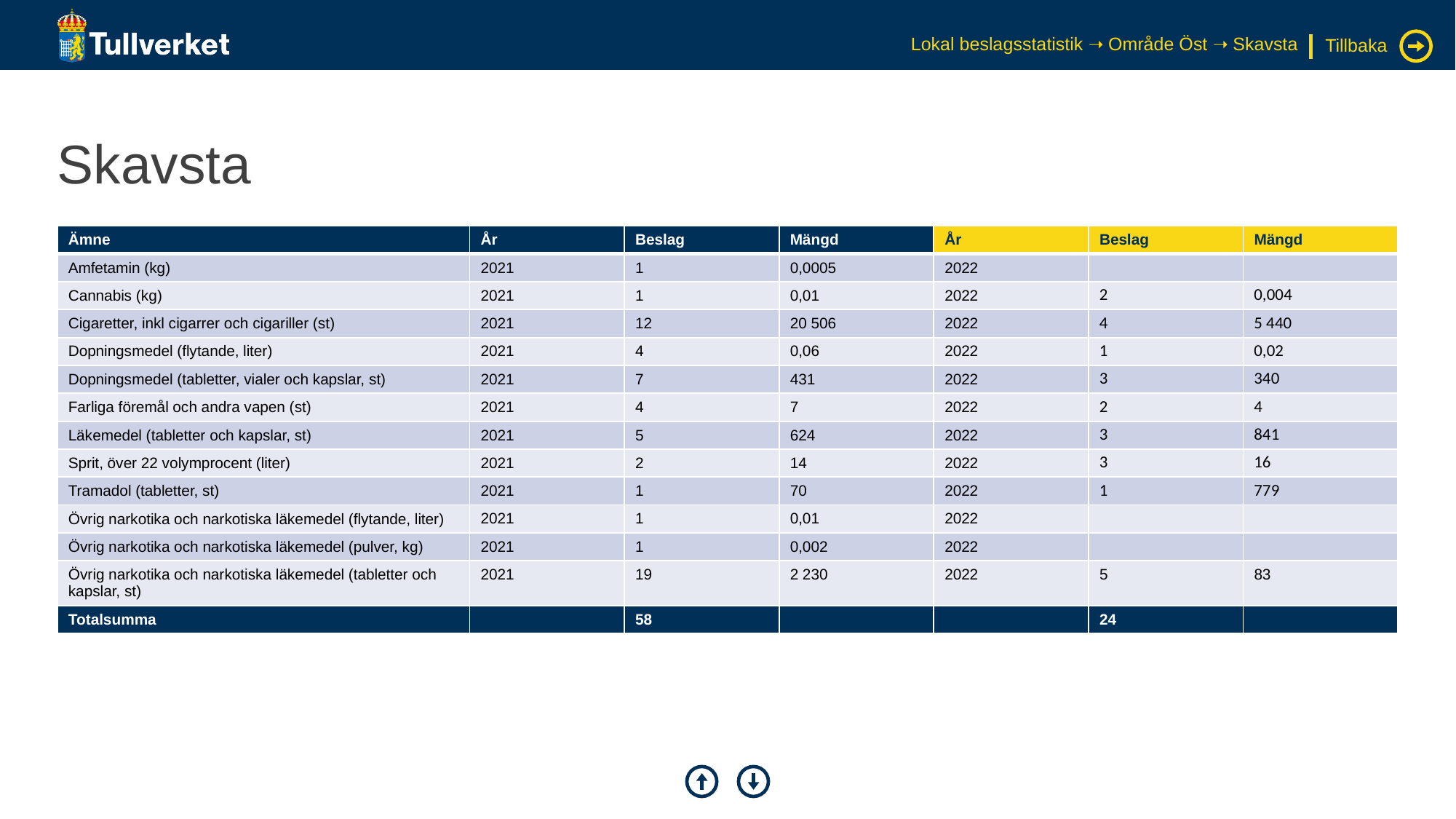

Lokal beslagsstatistik ➝ Område Öst ➝ Skavsta
Tillbaka
# Skavsta
| Ämne | År | Beslag | Mängd | År | Beslag | Mängd |
| --- | --- | --- | --- | --- | --- | --- |
| Amfetamin (kg) | 2021 | 1 | 0,0005 | 2022 |  |  |
| Cannabis (kg) | 2021 | 1 | 0,01 | 2022 | 2 | 0,004 |
| Cigaretter, inkl cigarrer och cigariller (st) | 2021 | 12 | 20 506 | 2022 | 4 | 5 440 |
| Dopningsmedel (flytande, liter) | 2021 | 4 | 0,06 | 2022 | 1 | 0,02 |
| Dopningsmedel (tabletter, vialer och kapslar, st) | 2021 | 7 | 431 | 2022 | 3 | 340 |
| Farliga föremål och andra vapen (st) | 2021 | 4 | 7 | 2022 | 2 | 4 |
| Läkemedel (tabletter och kapslar, st) | 2021 | 5 | 624 | 2022 | 3 | 841 |
| Sprit, över 22 volymprocent (liter) | 2021 | 2 | 14 | 2022 | 3 | 16 |
| Tramadol (tabletter, st) | 2021 | 1 | 70 | 2022 | 1 | 779 |
| Övrig narkotika och narkotiska läkemedel (flytande, liter) | 2021 | 1 | 0,01 | 2022 |  |  |
| Övrig narkotika och narkotiska läkemedel (pulver, kg) | 2021 | 1 | 0,002 | 2022 |  |  |
| Övrig narkotika och narkotiska läkemedel (tabletter och kapslar, st) | 2021 | 19 | 2 230 | 2022 | 5 | 83 |
| Totalsumma |  | 58 |  |  | 24 |  |